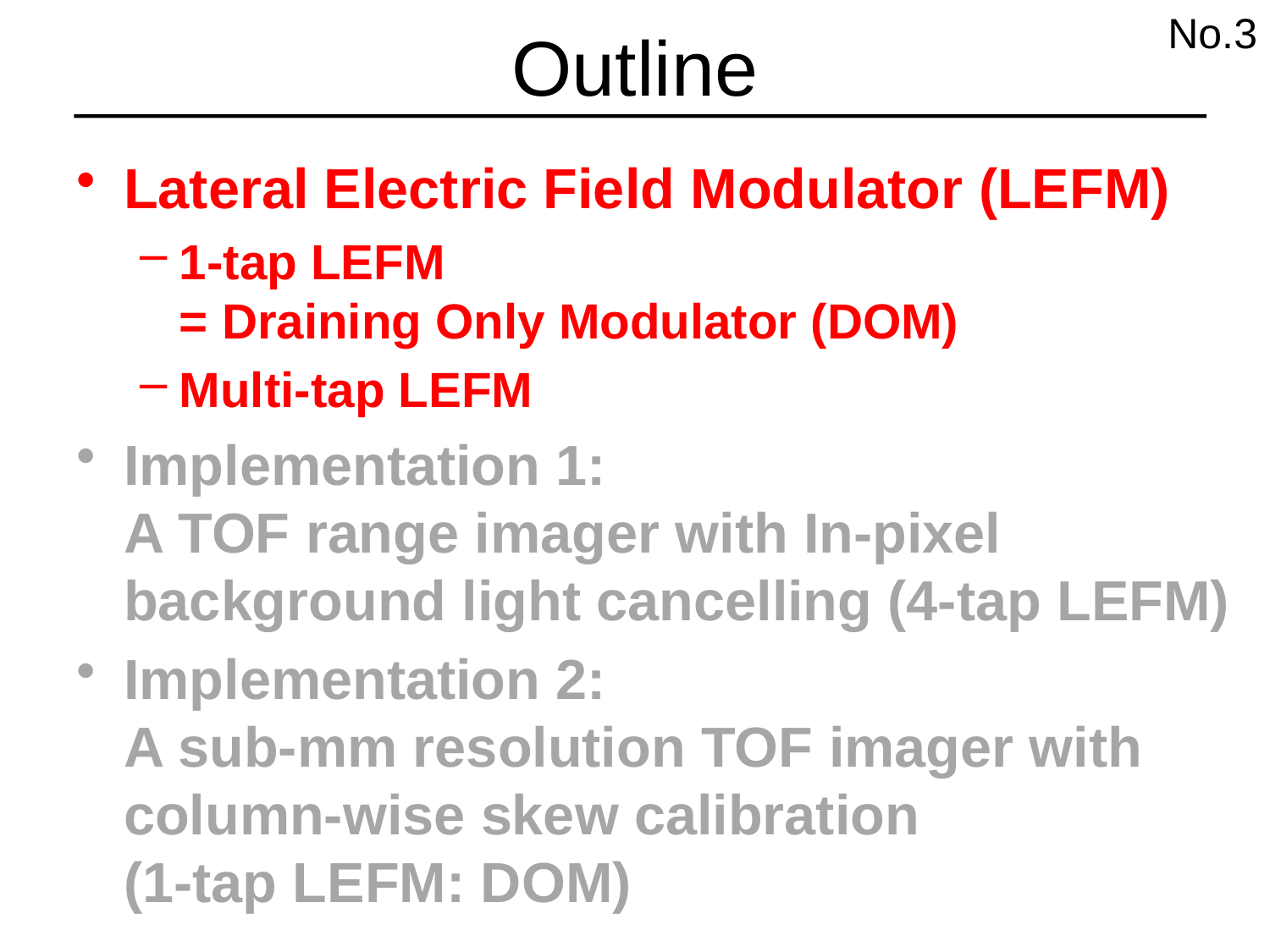

No.3
# Outline
Lateral Electric Field Modulator (LEFM)
1-tap LEFM
= Draining Only Modulator (DOM)
Multi-tap LEFM
Implementation 1:
A TOF range imager with In-pixel background light cancelling (4-tap LEFM)
Implementation 2:
A sub-mm resolution TOF imager with column-wise skew calibration
(1-tap LEFM: DOM)